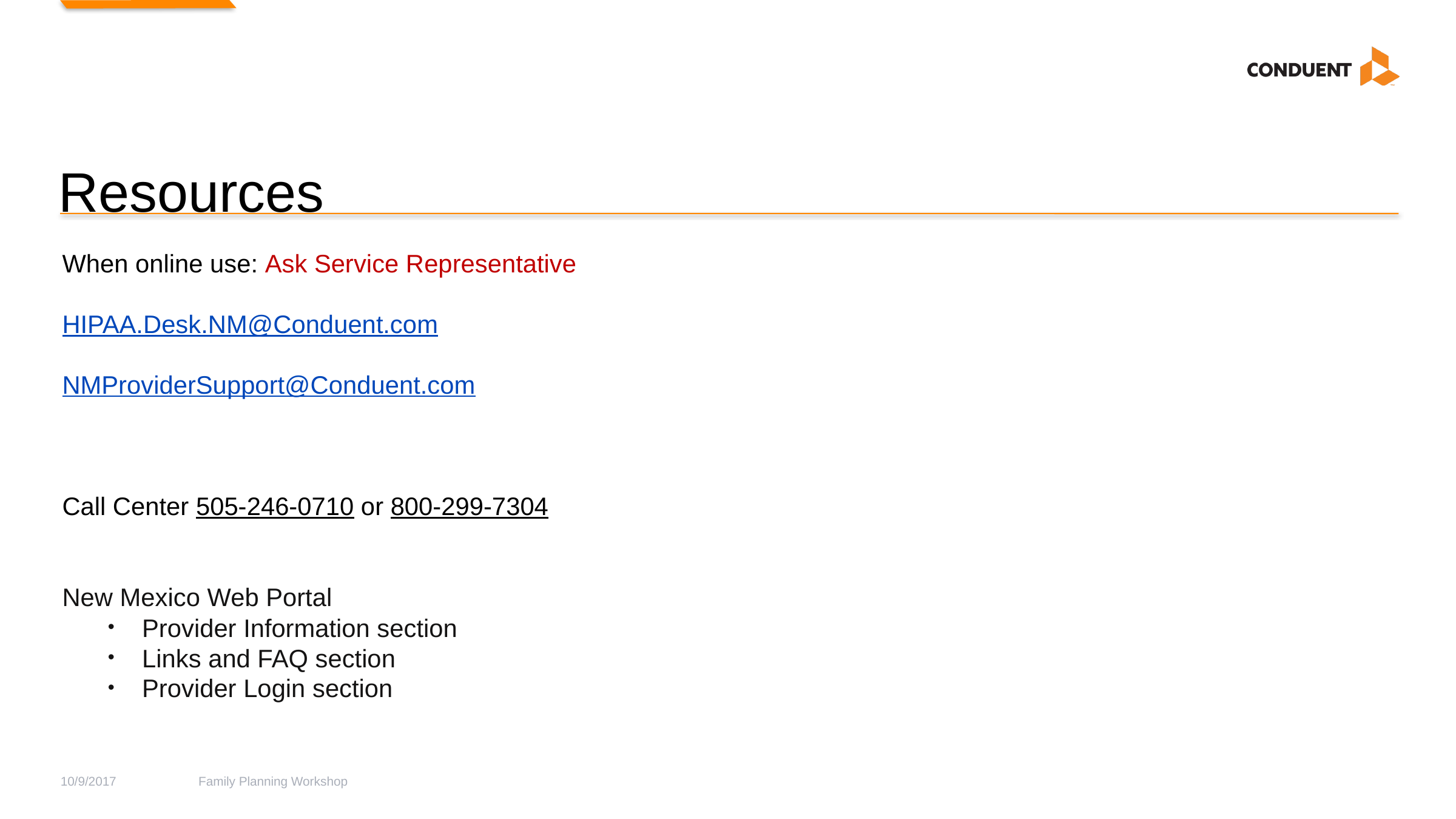

# Resources
When online use: Ask Service Representative
HIPAA.Desk.NM@Conduent.com
NMProviderSupport@Conduent.com

Call Center 505-246-0710 or 800-299-7304

New Mexico Web Portal
Provider Information section
Links and FAQ section
Provider Login section

10/9/2017
Family Planning Workshop